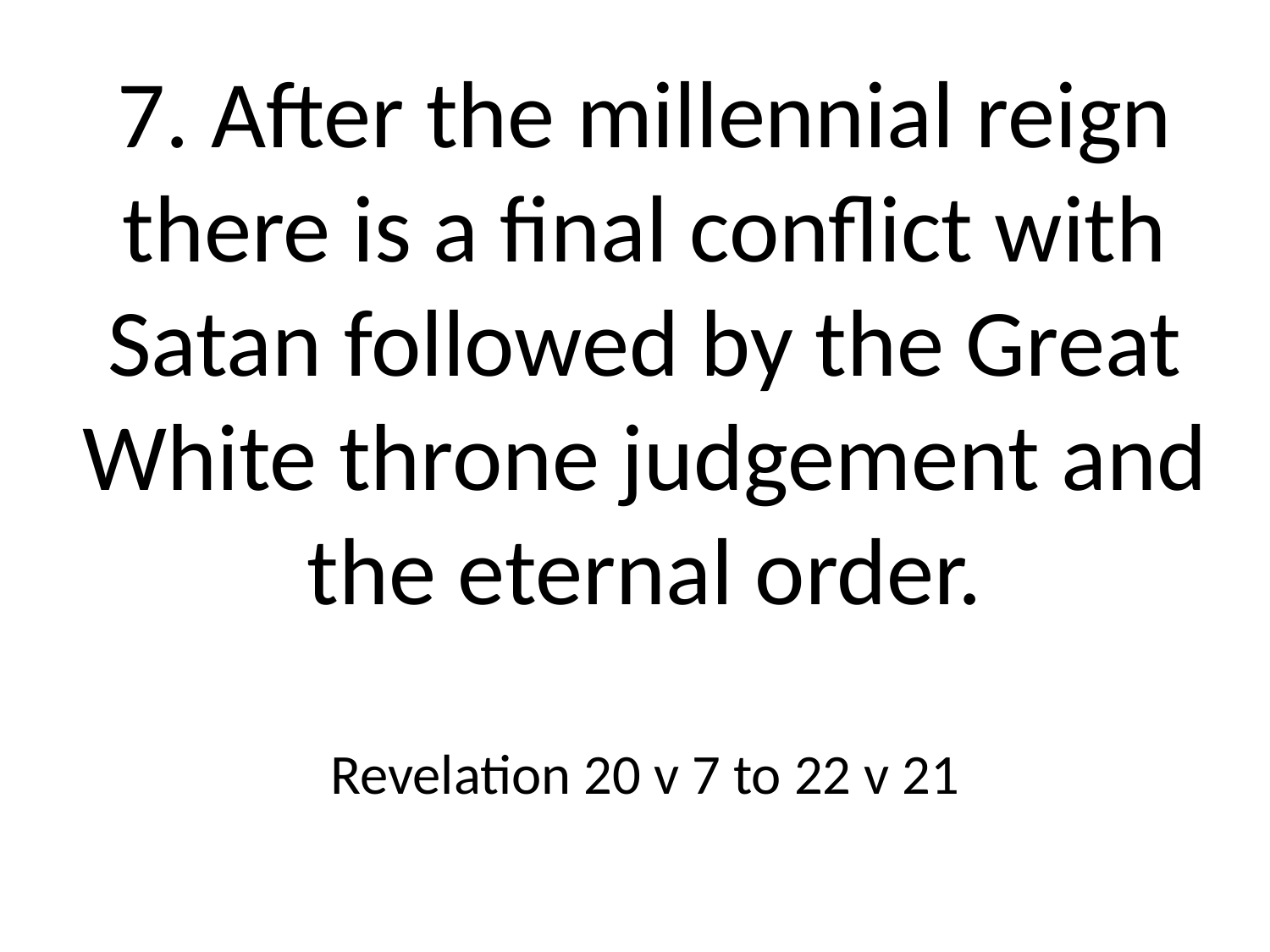

7. After the millennial reign there is a final conflict with Satan followed by the Great White throne judgement and the eternal order.

Revelation 20 v 7 to 22 v 21